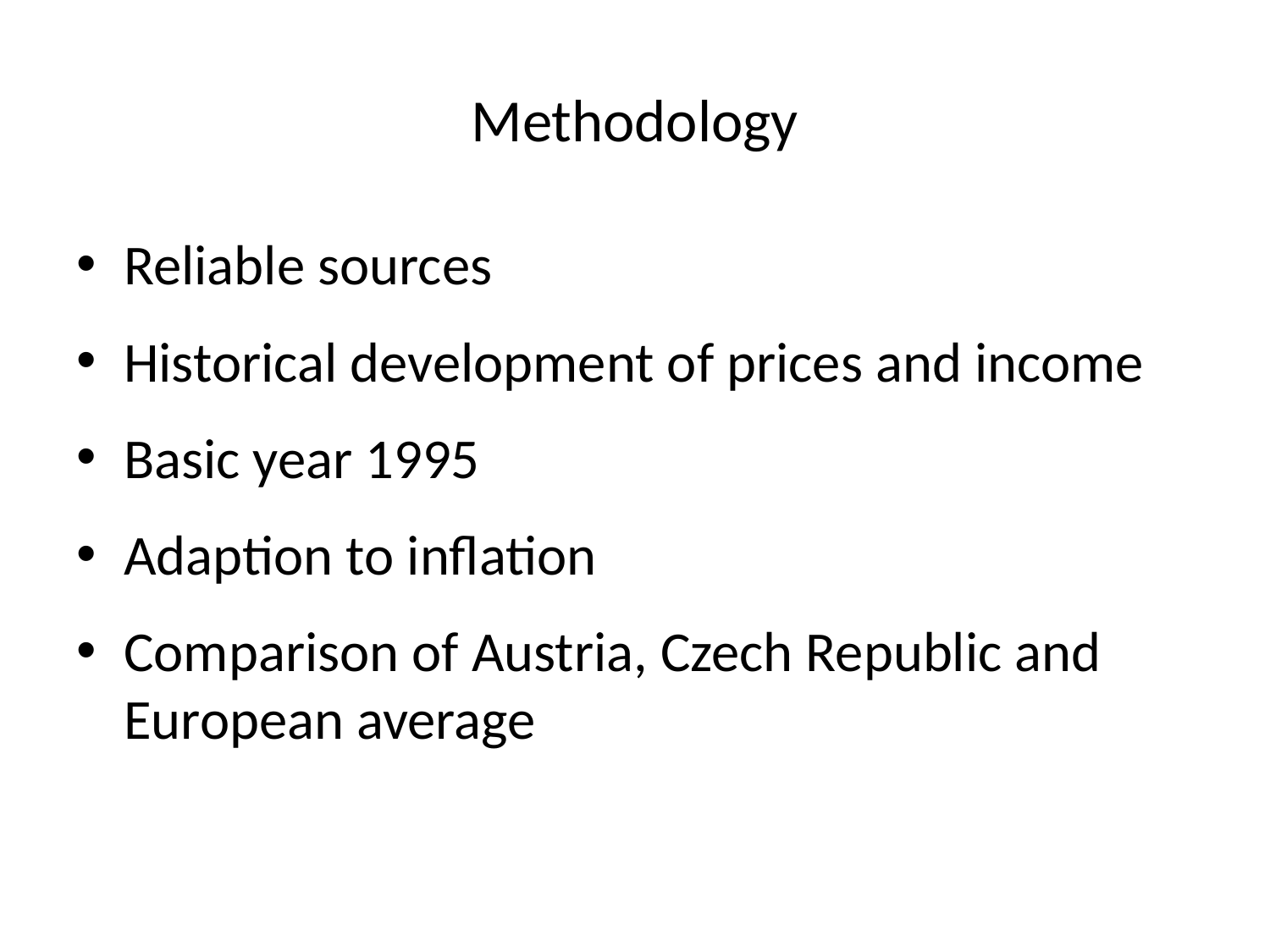

# Methodology
Reliable sources
Historical development of prices and income
Basic year 1995
Adaption to inflation
Comparison of Austria, Czech Republic and European average